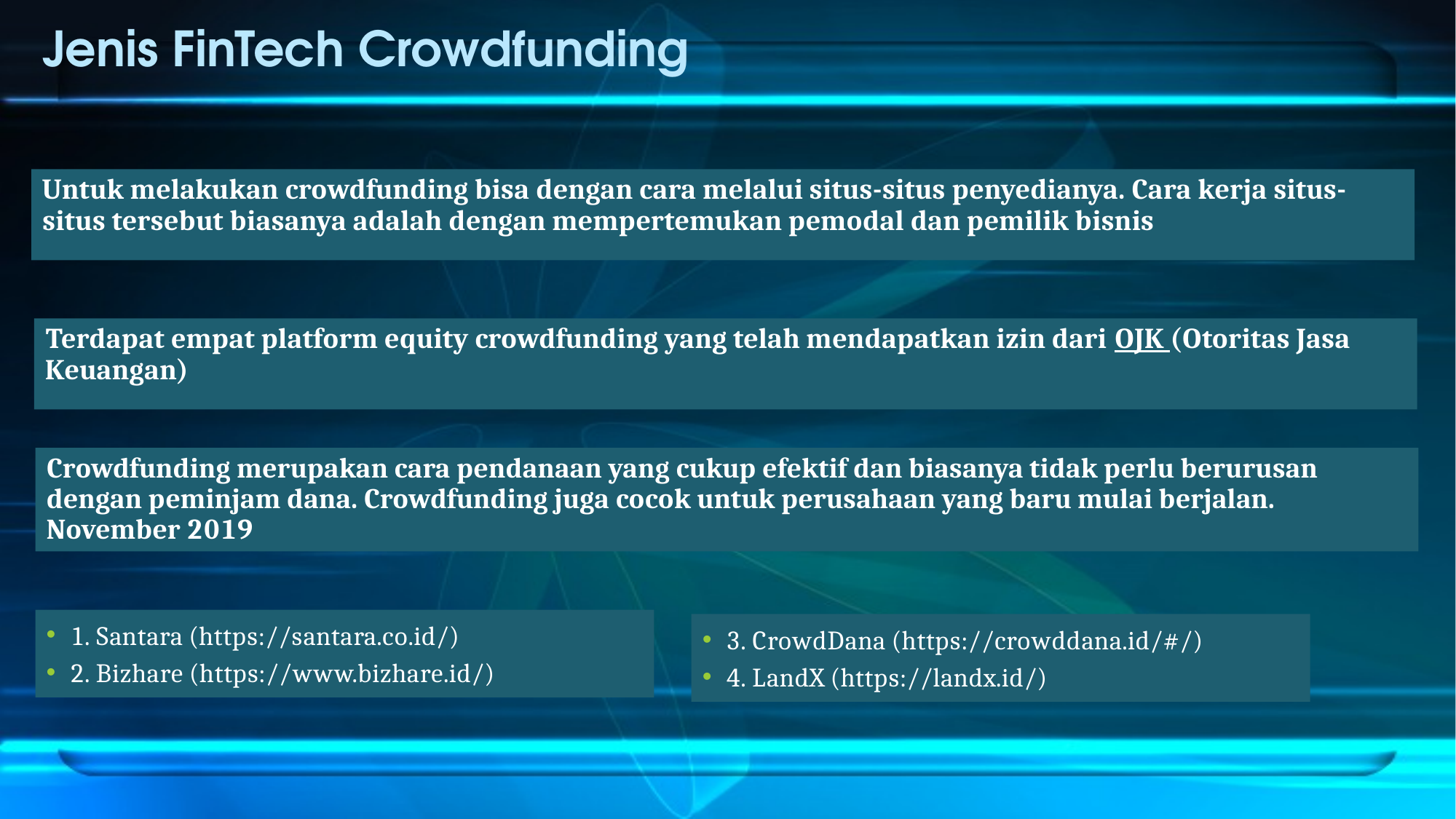

# Jenis FinTech Crowdfunding
Untuk melakukan crowdfunding bisa dengan cara melalui situs-situs penyedianya. Cara kerja situs-situs tersebut biasanya adalah dengan mempertemukan pemodal dan pemilik bisnis
Terdapat empat platform equity crowdfunding yang telah mendapatkan izin dari OJK (Otoritas Jasa Keuangan)
Crowdfunding merupakan cara pendanaan yang cukup efektif dan biasanya tidak perlu berurusan dengan peminjam dana. Crowdfunding juga cocok untuk perusahaan yang baru mulai berjalan. November 2019
1. Santara (https://santara.co.id/)
2. Bizhare (https://www.bizhare.id/)
3. CrowdDana (https://crowddana.id/#/)
4. LandX (https://landx.id/)